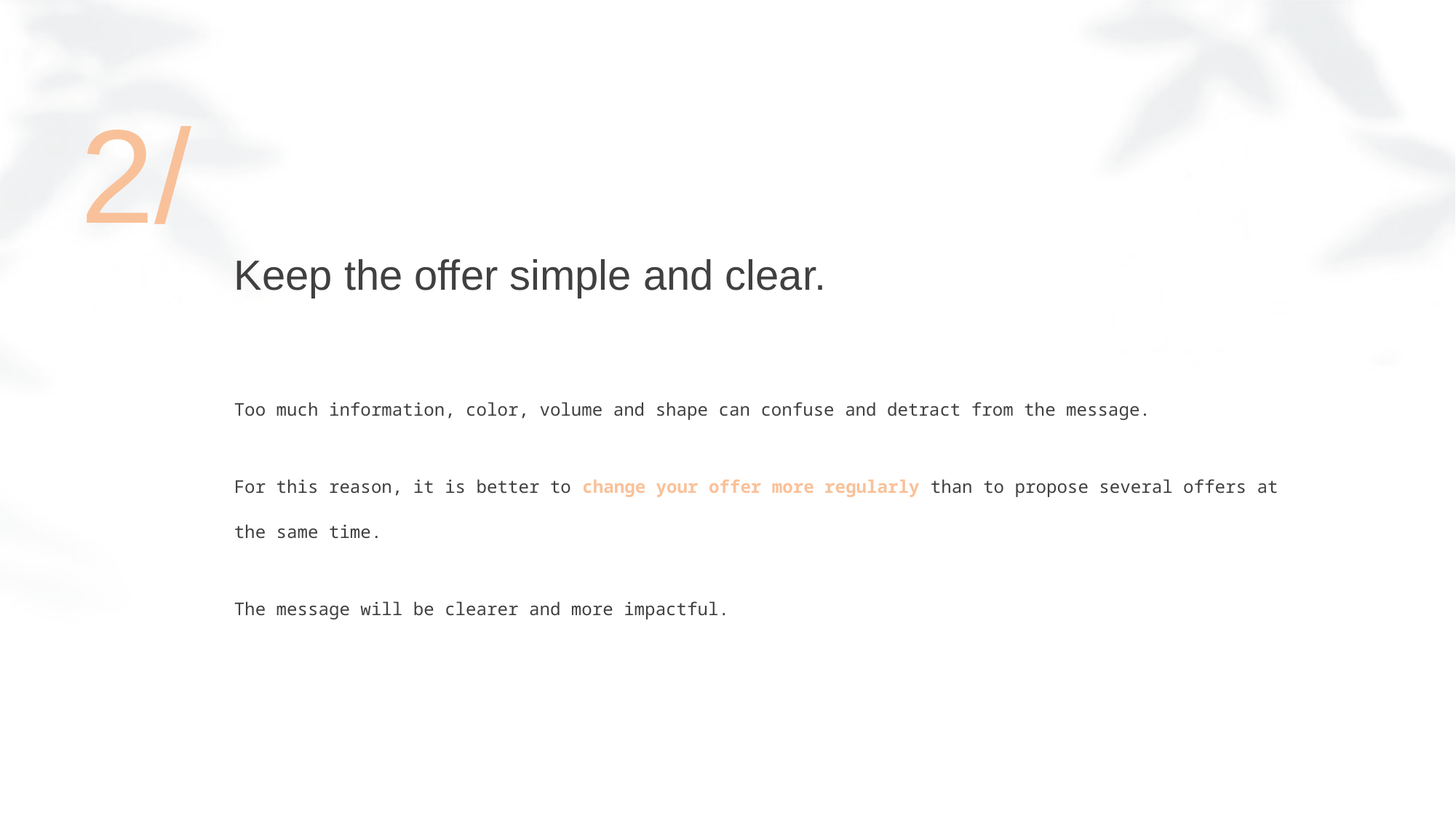

2/
# Keep the offer simple and clear. Too much information, color, volume and shape can confuse and detract from the message. For this reason, it is better to change your offer more regularly than to propose several offers at the same time. The message will be clearer and more impactful.